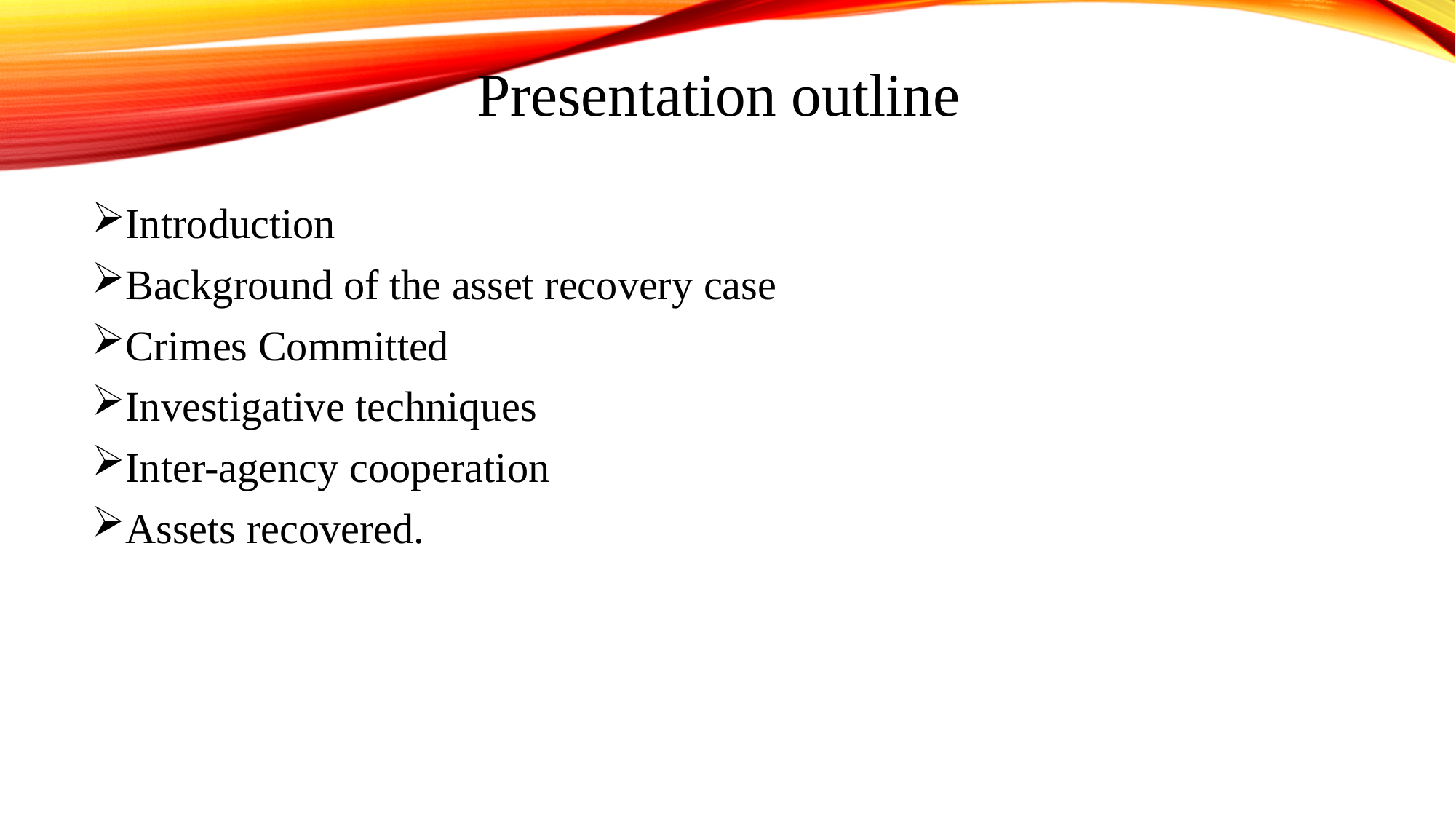

# Presentation outline
Introduction
Background of the asset recovery case
Crimes Committed
Investigative techniques
Inter-agency cooperation
Assets recovered.